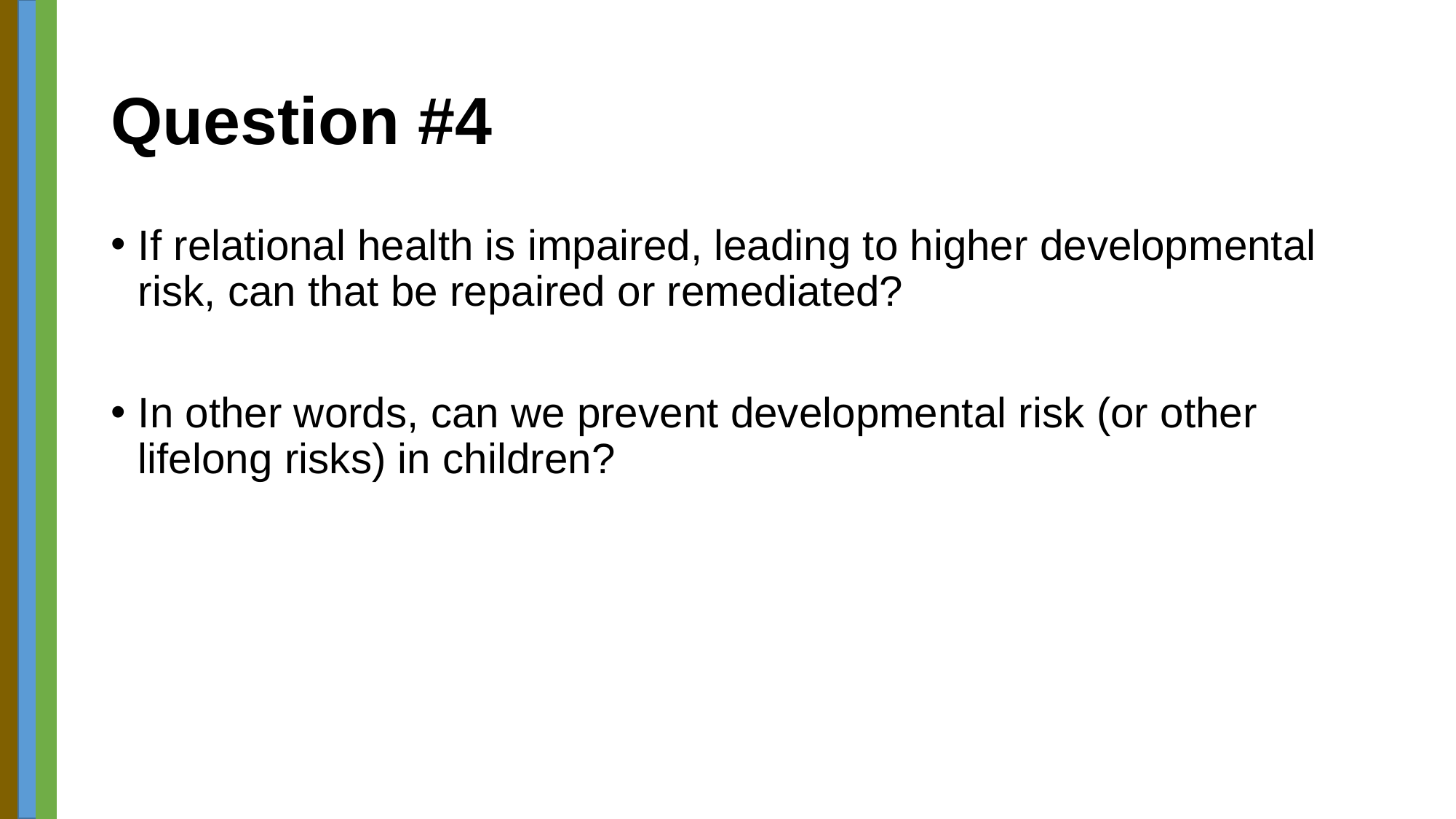

# Question #4
If relational health is impaired, leading to higher developmental risk, can that be repaired or remediated?

In other words, can we prevent developmental risk (or other lifelong risks) in children?